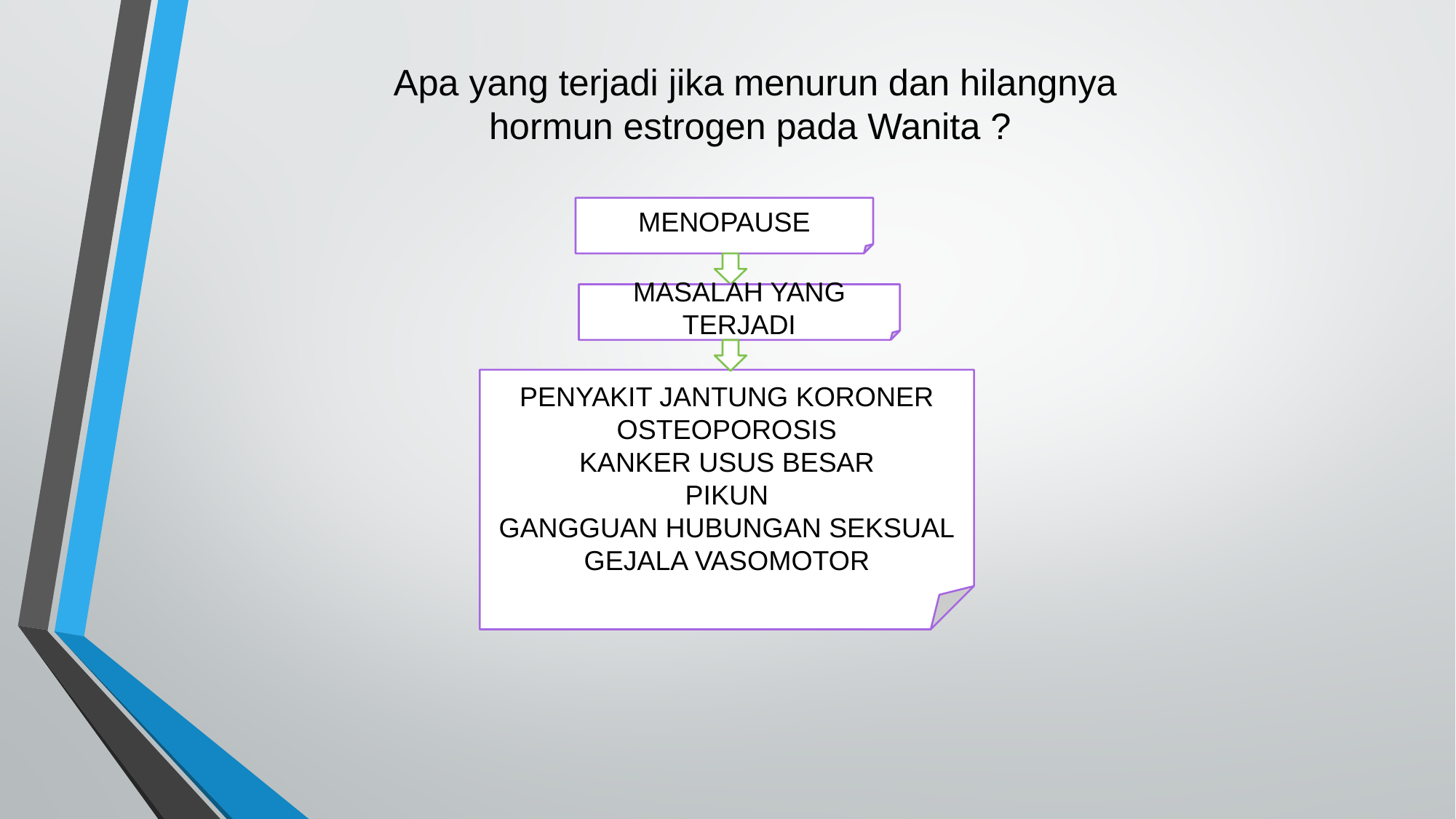

# Apa yang terjadi jika menurun dan hilangnya hormun estrogen pada Wanita ?
MENOPAUSE

MASALAH YANG TERJADI

PENYAKIT JANTUNG KORONER
OSTEOPOROSIS
KANKER USUS BESAR
PIKUN
GANGGUAN HUBUNGAN SEKSUAL
GEJALA VASOMOTOR